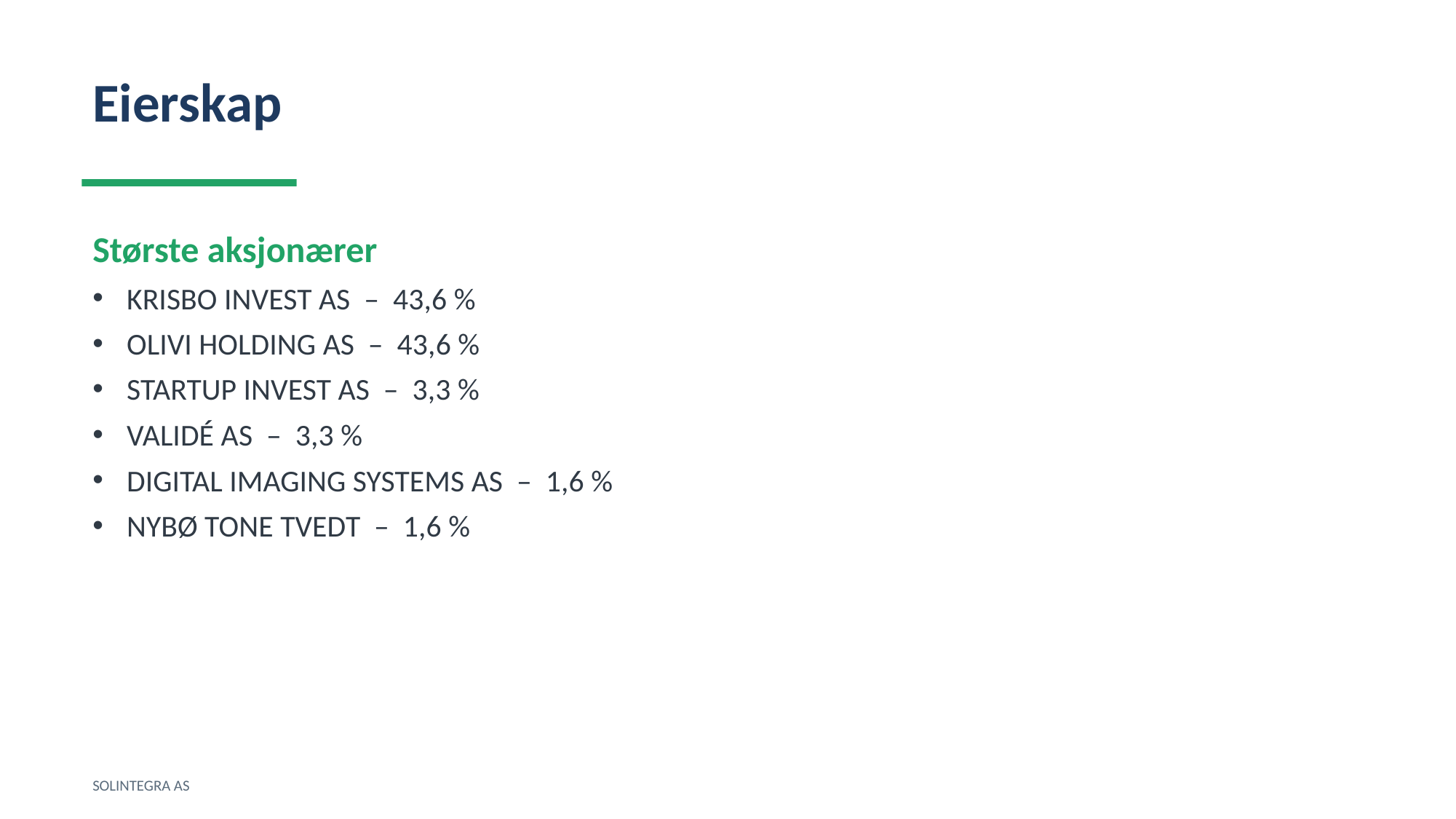

Eierskap

Største aksjonærer
KRISBO INVEST AS  –  43,6 %
OLIVI HOLDING AS  –  43,6 %
STARTUP INVEST AS  –  3,3 %
VALIDÉ AS  –  3,3 %
DIGITAL IMAGING SYSTEMS AS  –  1,6 %
NYBØ TONE TVEDT  –  1,6 %
SOLINTEGRA AS